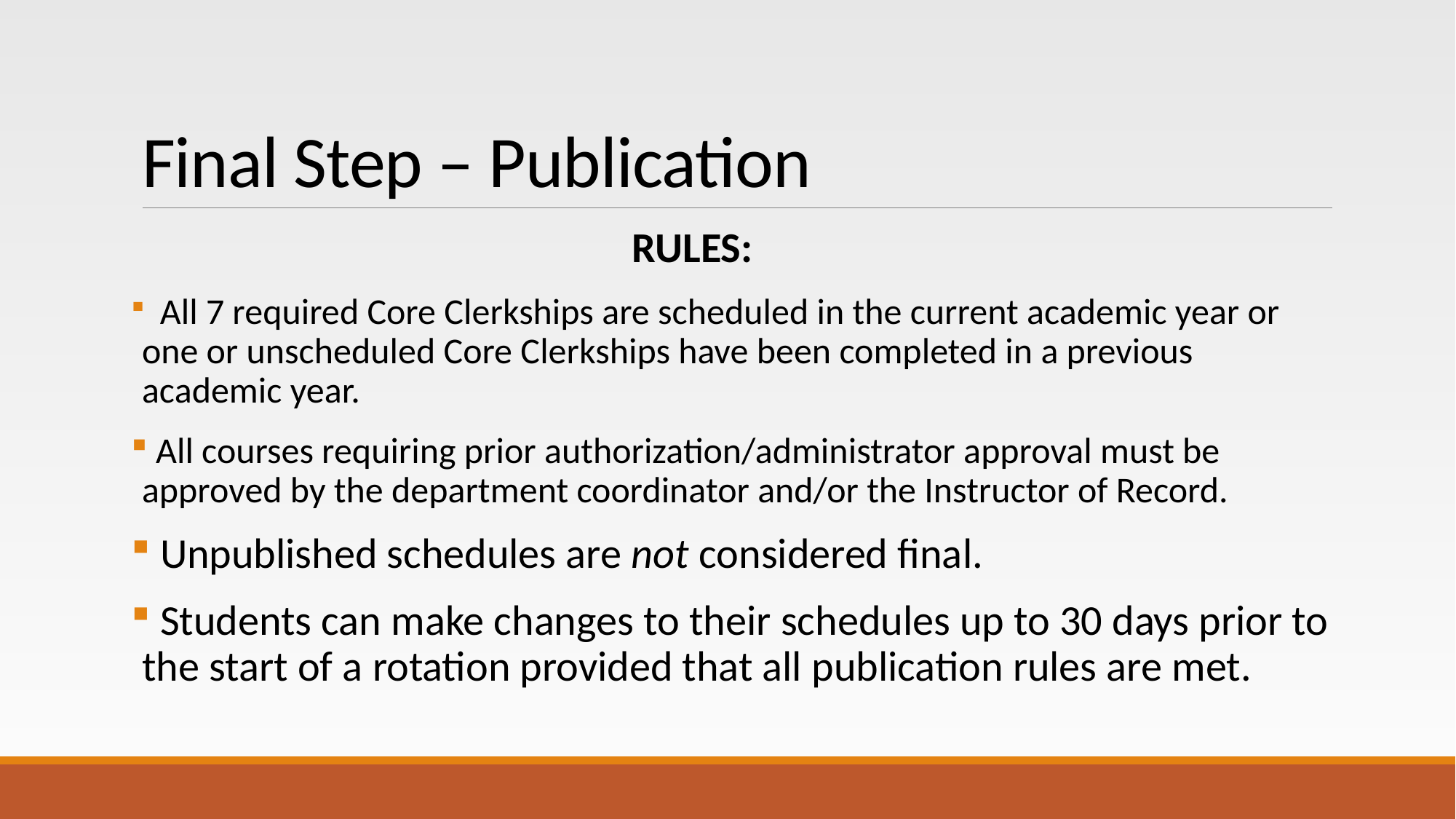

# Final Step – Publication
                                                    RULES:
  All 7 required Core Clerkships are scheduled in the current academic year or one or unscheduled Core Clerkships have been completed in a previous academic year.
 All courses requiring prior authorization/administrator approval must be approved by the department coordinator and/or the Instructor of Record.
 Unpublished schedules are not considered final.
 Students can make changes to their schedules up to 30 days prior to the start of a rotation provided that all publication rules are met.